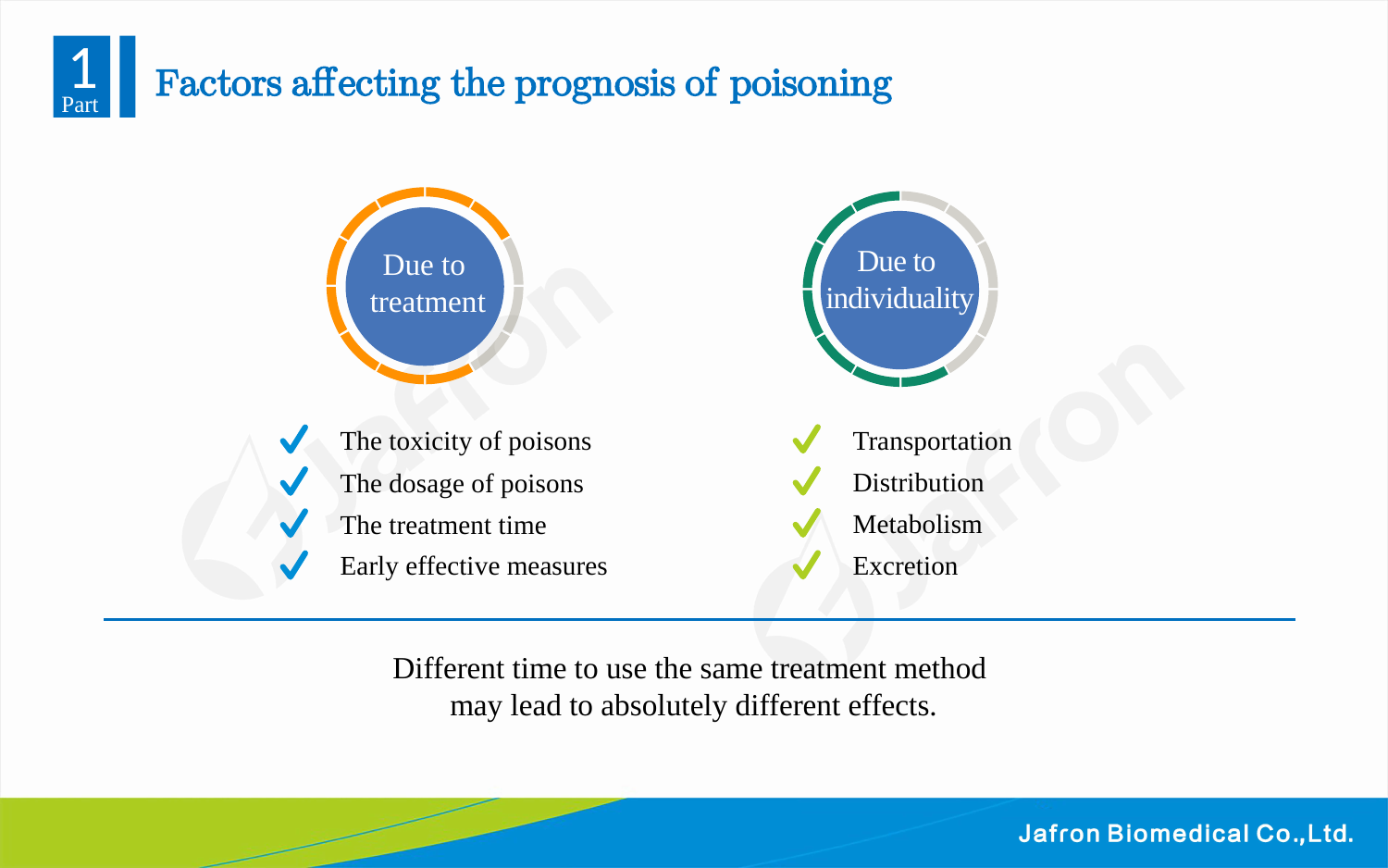

1
Part

Factors affecting the prognosis of poisoning

Due to
treatment

Product 02

Due to
individuality
Transportation
The toxicity of poisons

Distribution
The dosage of poisons

Metabolism
The treatment time

Excretion
Early effective measures

Different time to use the same treatment method
may lead to absolutely different effects.